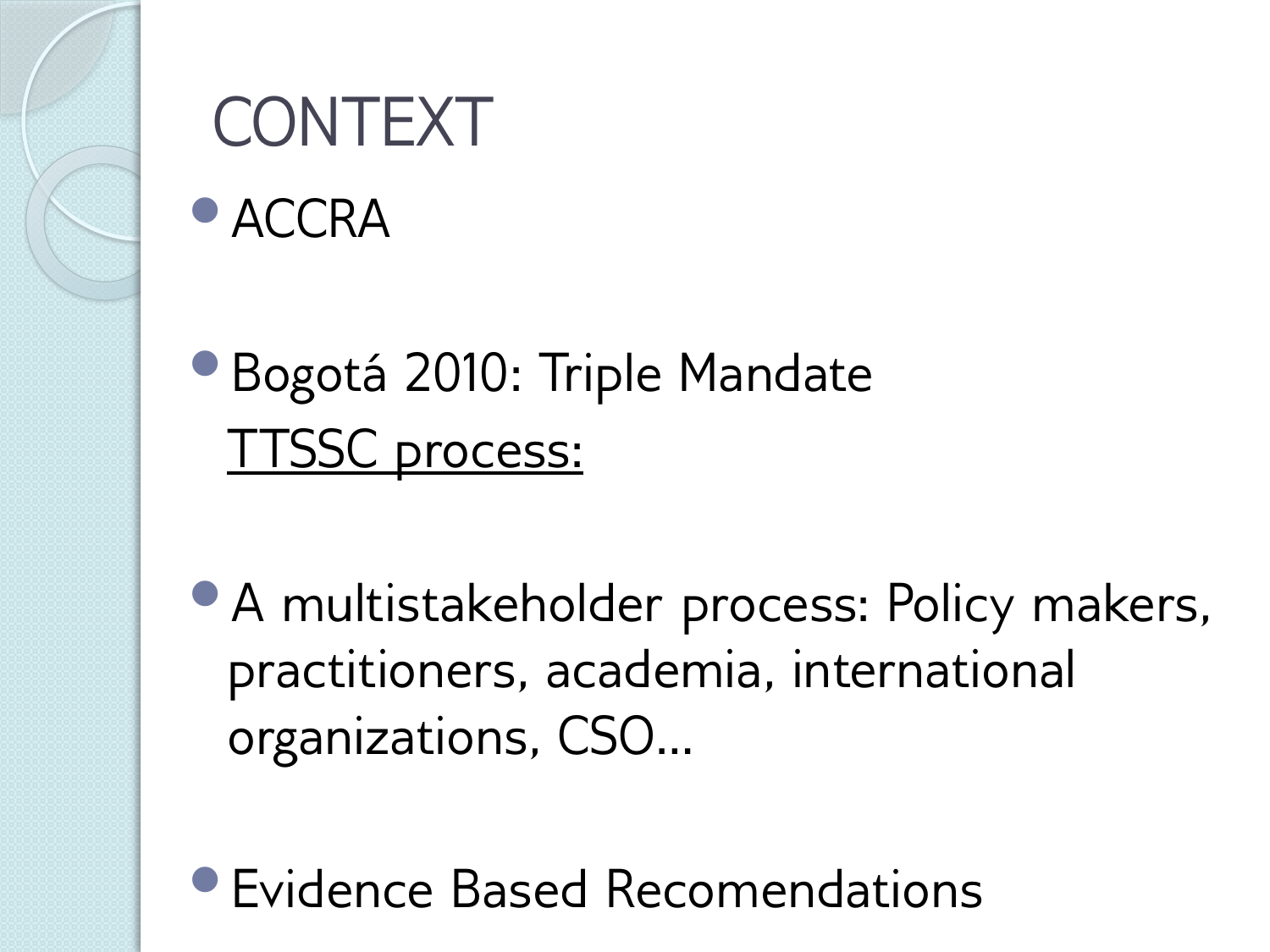

# CONTEXT
ACCRA

Bogotá 2010: Triple Mandate
	TTSSC process:

A multistakeholder process: Policy makers, practitioners, academia, international organizations, CSO…

Evidence Based Recomendations